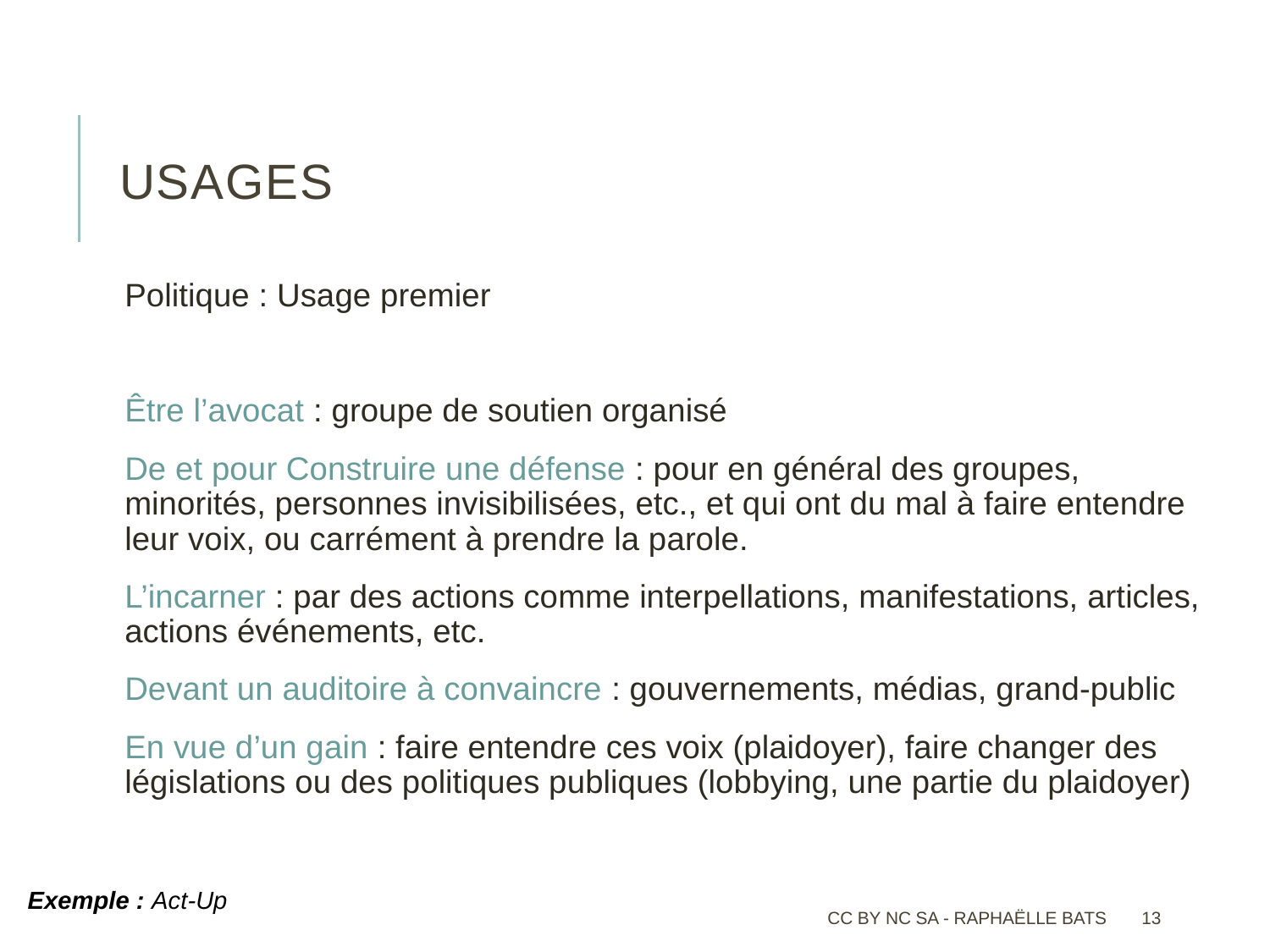

# Usages
Politique : Usage premier

Être l’avocat : groupe de soutien organisé
De et pour Construire une défense : pour en général des groupes, minorités, personnes invisibilisées, etc., et qui ont du mal à faire entendre leur voix, ou carrément à prendre la parole.
L’incarner : par des actions comme interpellations, manifestations, articles, actions événements, etc.
Devant un auditoire à convaincre : gouvernements, médias, grand-public
En vue d’un gain : faire entendre ces voix (plaidoyer), faire changer des législations ou des politiques publiques (lobbying, une partie du plaidoyer)

Exemple : Act-Up
CC BY NC SA - Raphaëlle Bats
13